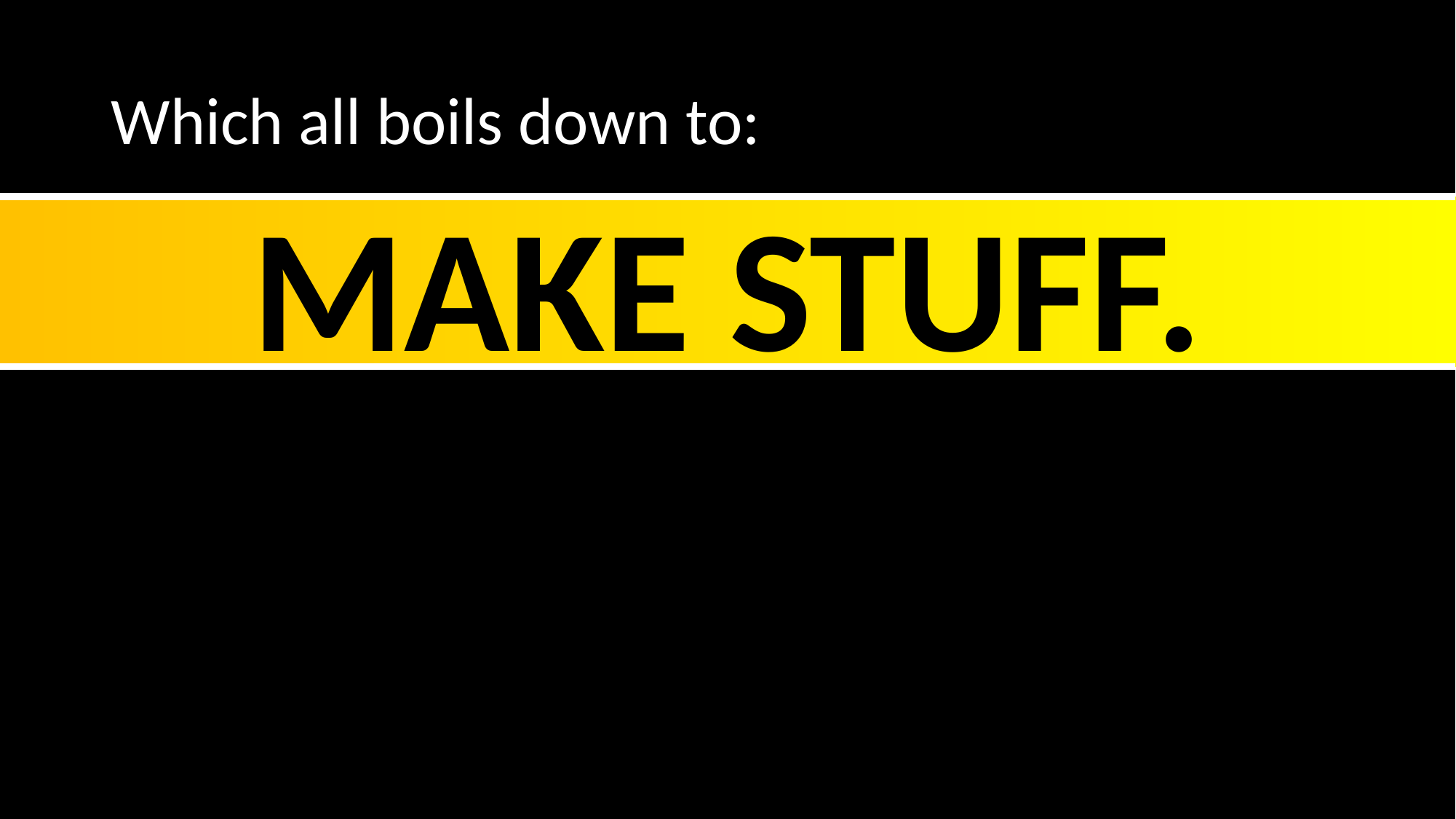

# Which all boils down to:
MAKE STUFF.